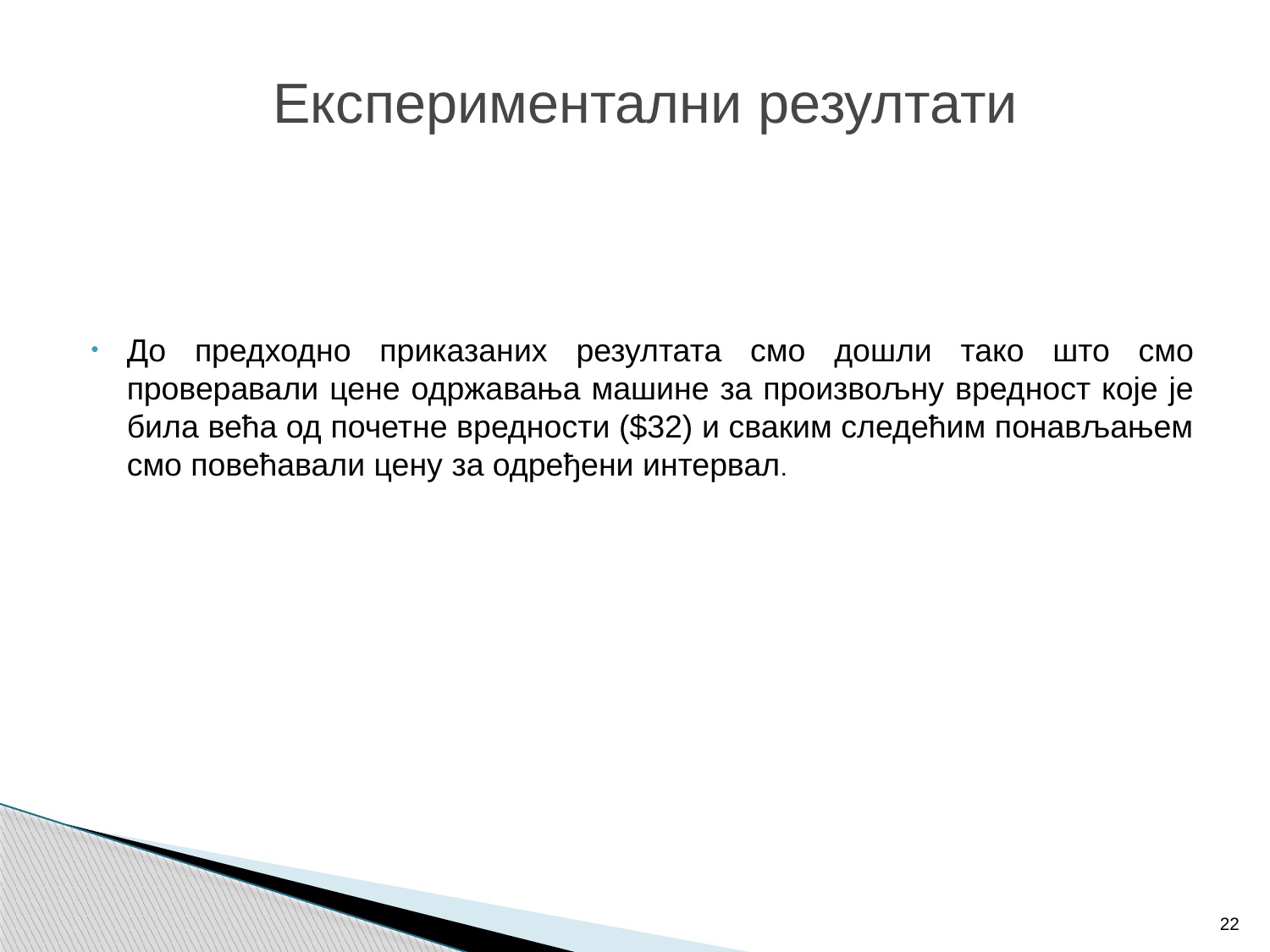

# Експериментални резултати
До предходно приказаних резултата смо дошли тако што смо проверавали цене одржавања машине за произвољну вредност које је била већа од почетне вредности ($32) и сваким следећим понављањем смо повећавали цену за одређени интервал.
22